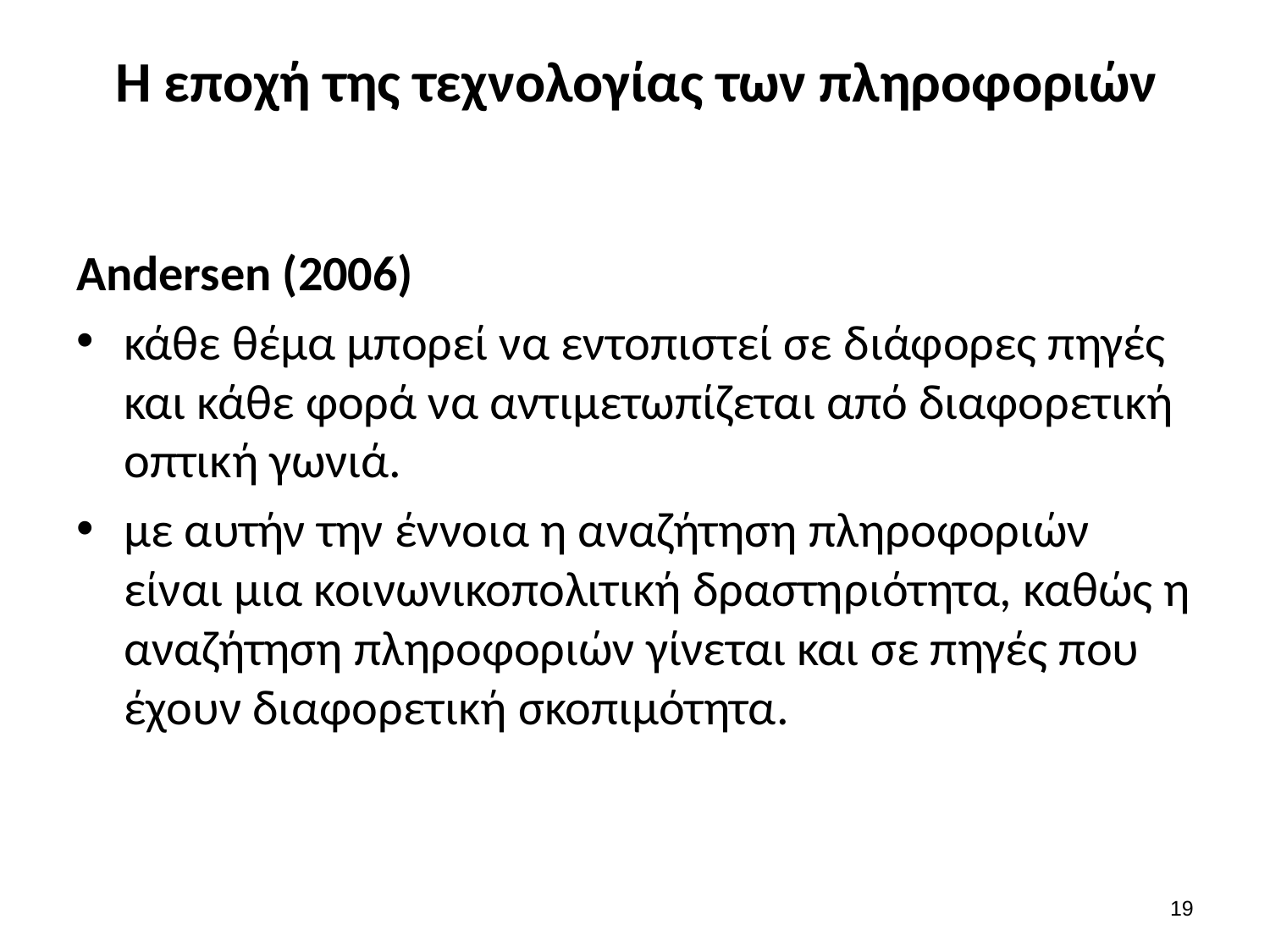

# Η εποχή της τεχνολογίας των πληροφοριών

Andersen (2006)
κάθε θέμα μπορεί να εντοπιστεί σε διάφορες πηγές και κάθε φορά να αντιμετωπίζεται από διαφορετική οπτική γωνιά.
με αυτήν την έννοια η αναζήτηση πληροφοριών είναι μια κοινωνικοπολιτική δραστηριότητα, καθώς η αναζήτηση πληροφοριών γίνεται και σε πηγές που έχουν διαφορετική σκοπιμότητα.
19